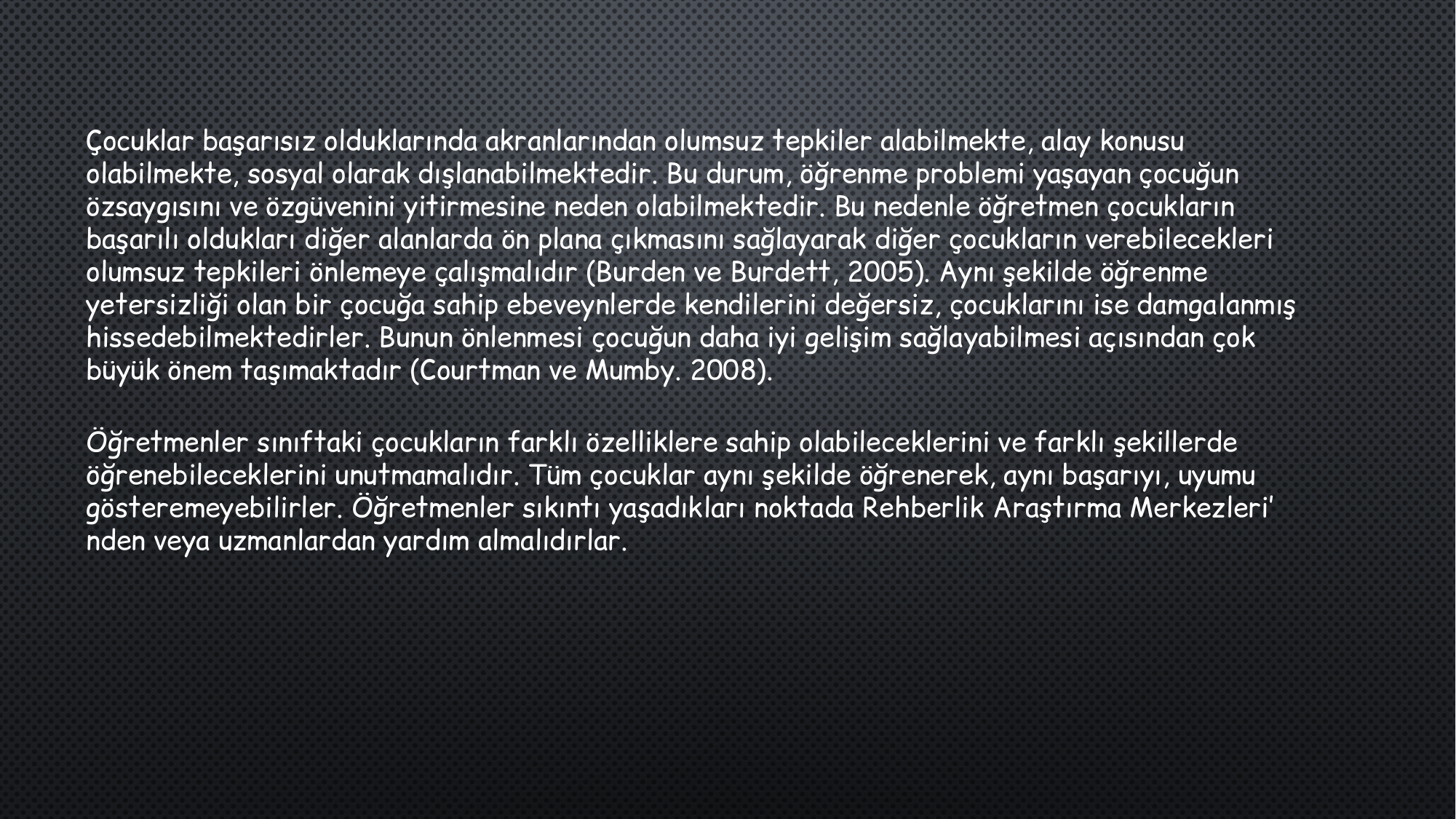

Çocuklar başarısız olduklarında akranlarından olumsuz tepkiler alabilmekte, alay konusu olabilmekte, sosyal olarak dışlanabilmektedir. Bu durum, öğrenme problemi yaşayan çocuğun özsaygısını ve özgüvenini yitirmesine neden olabilmektedir. Bu nedenle öğretmen çocukların başarılı oldukları diğer alanlarda ön plana çıkmasını sağlayarak diğer çocukların verebilecekleri olumsuz tepkileri ön­lemeye çalışmalıdır (Burden ve Burdett, 2005). Aynı şekilde öğrenme yetersizliği olan bir çocuğa sahip ebeveynlerde kendilerini değersiz, çocuklarını ise damga­lanmış hissedebilmektedirler. Bunun önlenmesi çocuğun daha iyi gelişim sağla­yabilmesi açısından çok büyük önem taşımaktadır (Courtman ve Mumby. 2008).

Öğretmenler sınıftaki çocukların farklı özelliklere sahip olabileceklerini ve farklı şekillerde öğrenebileceklerini unutmamalıdır. Tüm çocuklar aynı şekilde öğrenerek, aynı başarıyı, uyumu gösteremeyebilirler. Öğretmenler sıkıntı yaşadık­ları noktada Rehberlik Araştırma Merkezleri’ nden veya uzmanlardan yardım almalıdırlar.